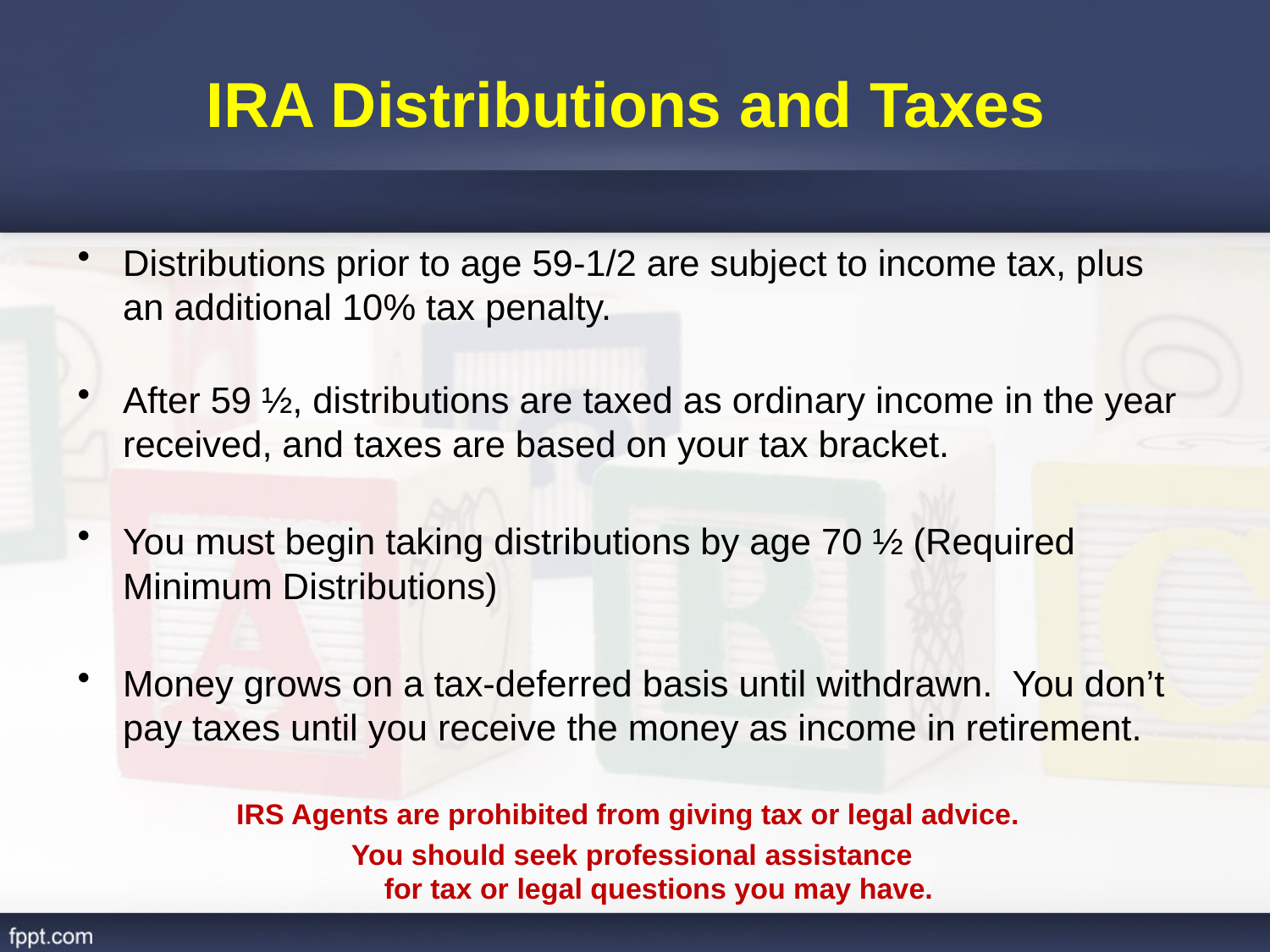

# IRA Distributions and Taxes
Distributions prior to age 59-1/2 are subject to income tax, plus an additional 10% tax penalty.

After 59 ½, distributions are taxed as ordinary income in the year received, and taxes are based on your tax bracket.

You must begin taking distributions by age 70 ½ (Required Minimum Distributions)

Money grows on a tax-deferred basis until withdrawn.  You don’t pay taxes until you receive the money as income in retirement.

IRS Agents are prohibited from giving tax or legal advice.
You should seek professional assistance
for tax or legal questions you may have.